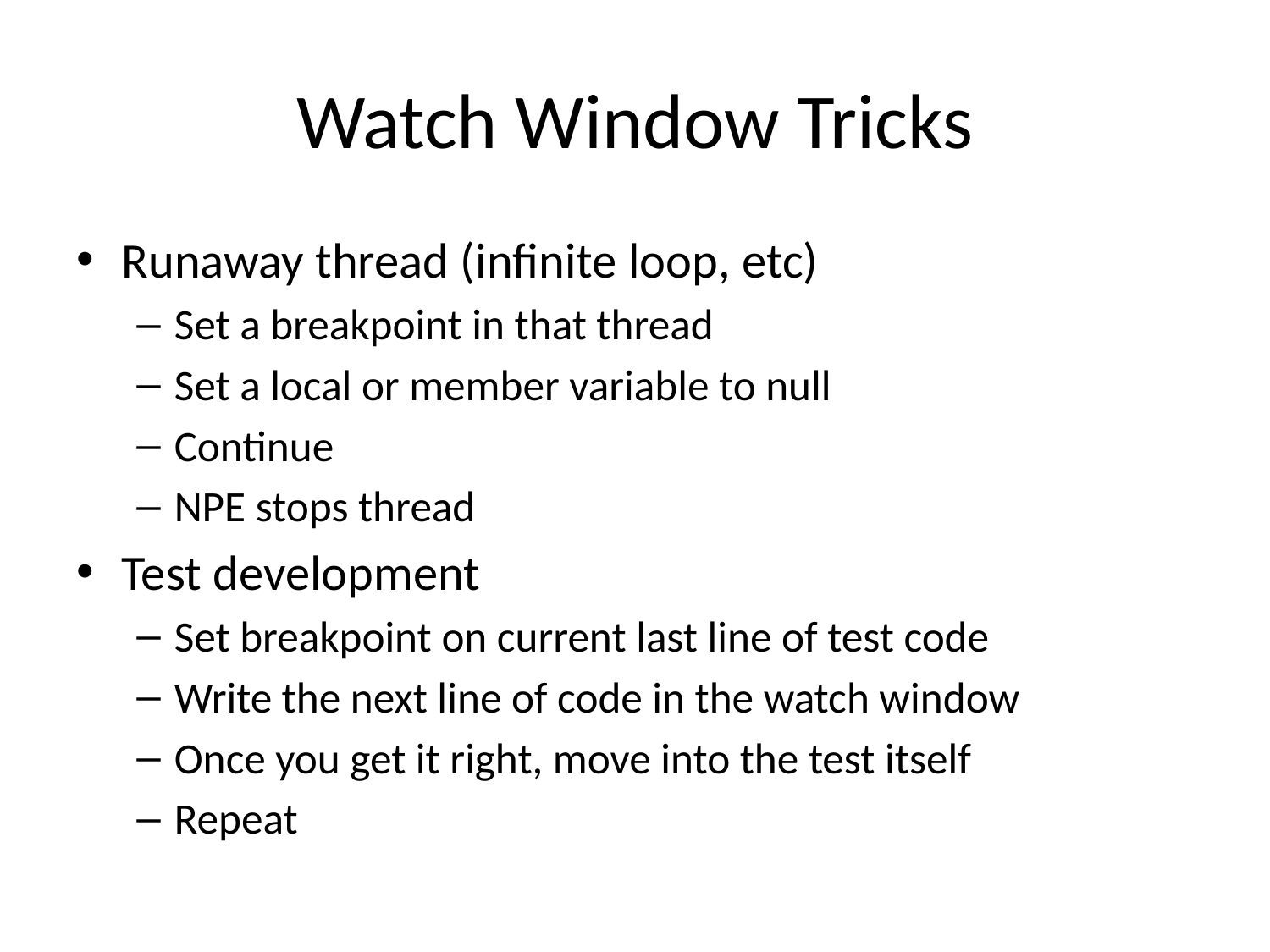

# Watch Window Tricks
Runaway thread (infinite loop, etc)
Set a breakpoint in that thread
Set a local or member variable to null
Continue
NPE stops thread
Test development
Set breakpoint on current last line of test code
Write the next line of code in the watch window
Once you get it right, move into the test itself
Repeat